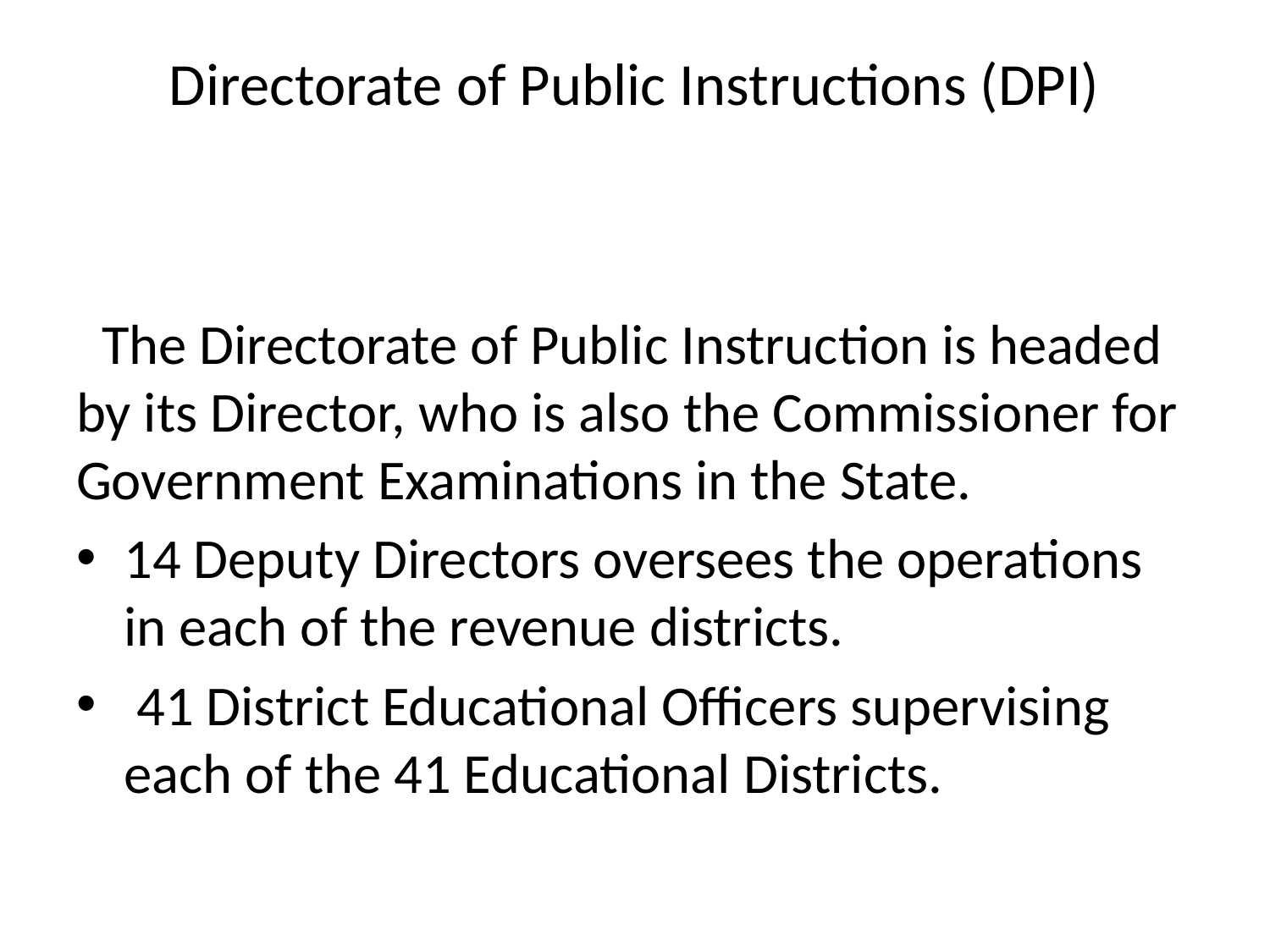

# Directorate of Public Instructions (DPI)

  The Directorate of Public Instruction is headed by its Director, who is also the Commissioner for Government Examinations in the State.
14 Deputy Directors oversees the operations in each of the revenue districts.
 41 District Educational Officers supervising each of the 41 Educational Districts.